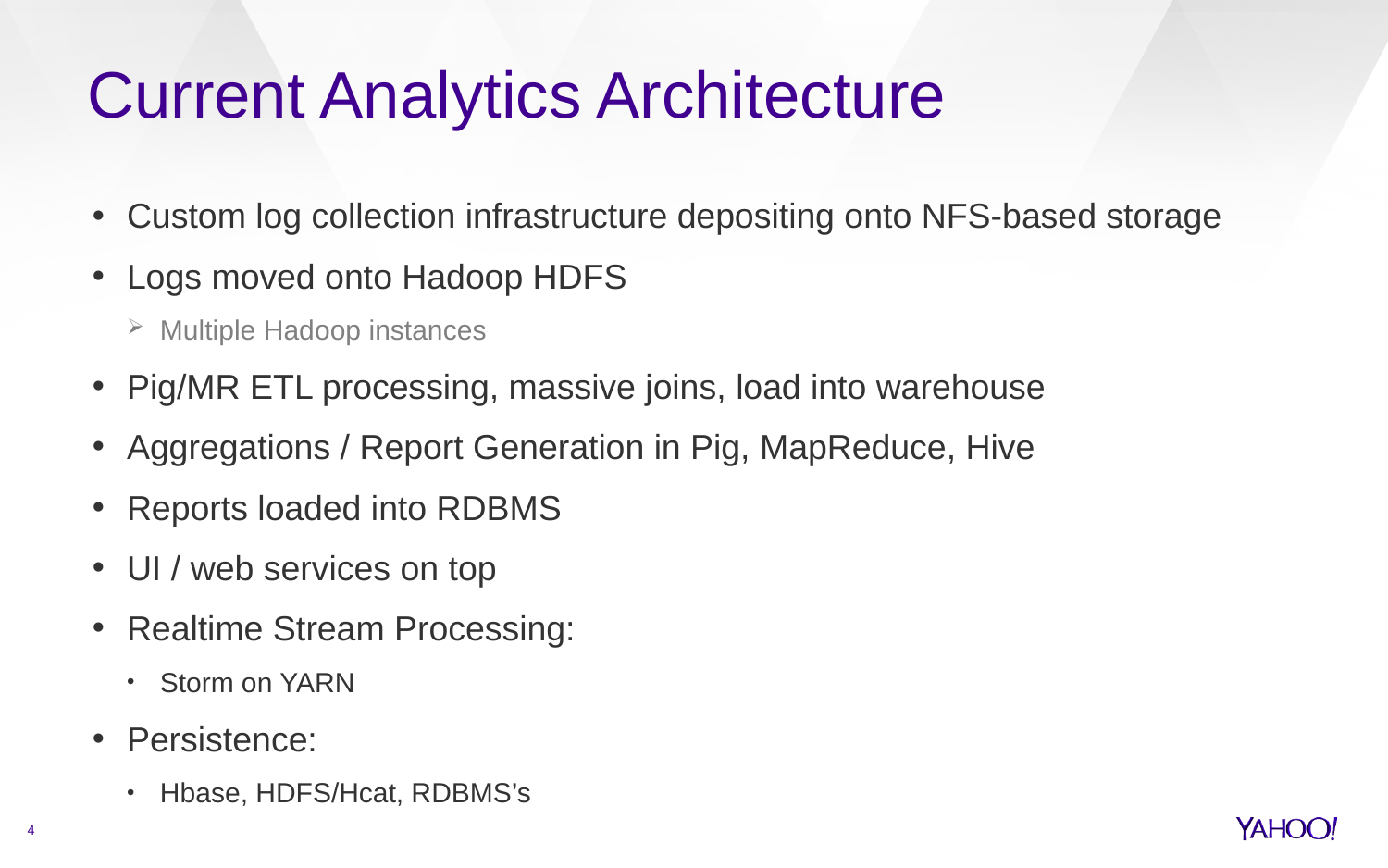

Current Analytics Architecture
Custom log collection infrastructure depositing onto NFS-based storage
Logs moved onto Hadoop HDFS
Multiple Hadoop instances
Pig/MR ETL processing, massive joins, load into warehouse
Aggregations / Report Generation in Pig, MapReduce, Hive
Reports loaded into RDBMS
UI / web services on top
Realtime Stream Processing:
Storm on YARN
Persistence:
Hbase, HDFS/Hcat, RDBMS’s
4